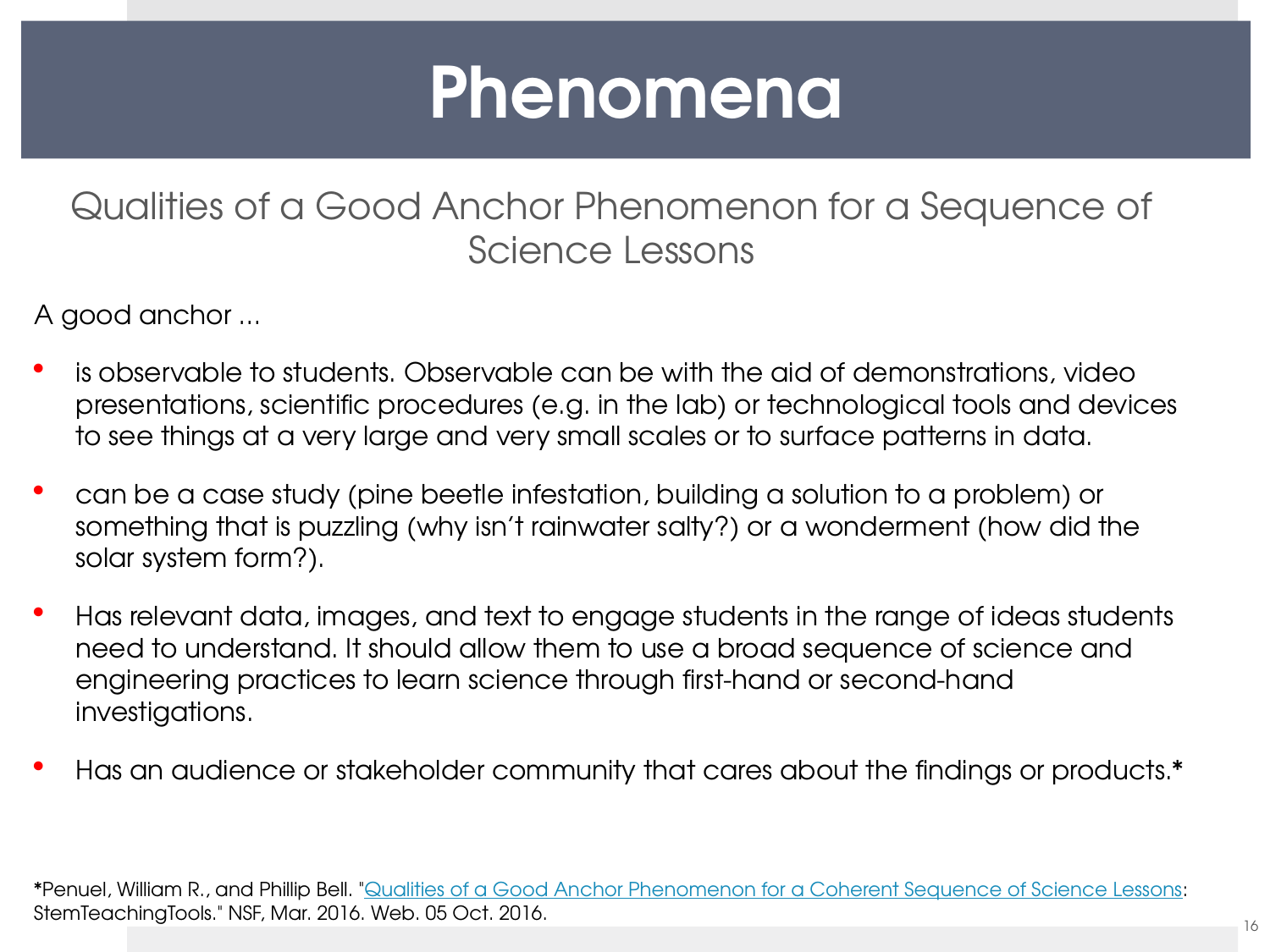

# Phenomena
Qualities of a Good Anchor Phenomenon for a Sequence of Science Lessons
A good anchor …
is observable to students. Observable can be with the aid of demonstrations, video presentations, scientific procedures (e.g. in the lab) or technological tools and devices to see things at a very large and very small scales or to surface patterns in data.
can be a case study (pine beetle infestation, building a solution to a problem) or something that is puzzling (why isn’t rainwater salty?) or a wonderment (how did the solar system form?).
Has relevant data, images, and text to engage students in the range of ideas students need to understand. It should allow them to use a broad sequence of science and engineering practices to learn science through first-hand or second-hand investigations.
Has an audience or stakeholder community that cares about the findings or products.*

*Penuel, William R., and Phillip Bell. "Qualities of a Good Anchor Phenomenon for a Coherent Sequence of Science Lessons: StemTeachingTools." NSF, Mar. 2016. Web. 05 Oct. 2016.

16